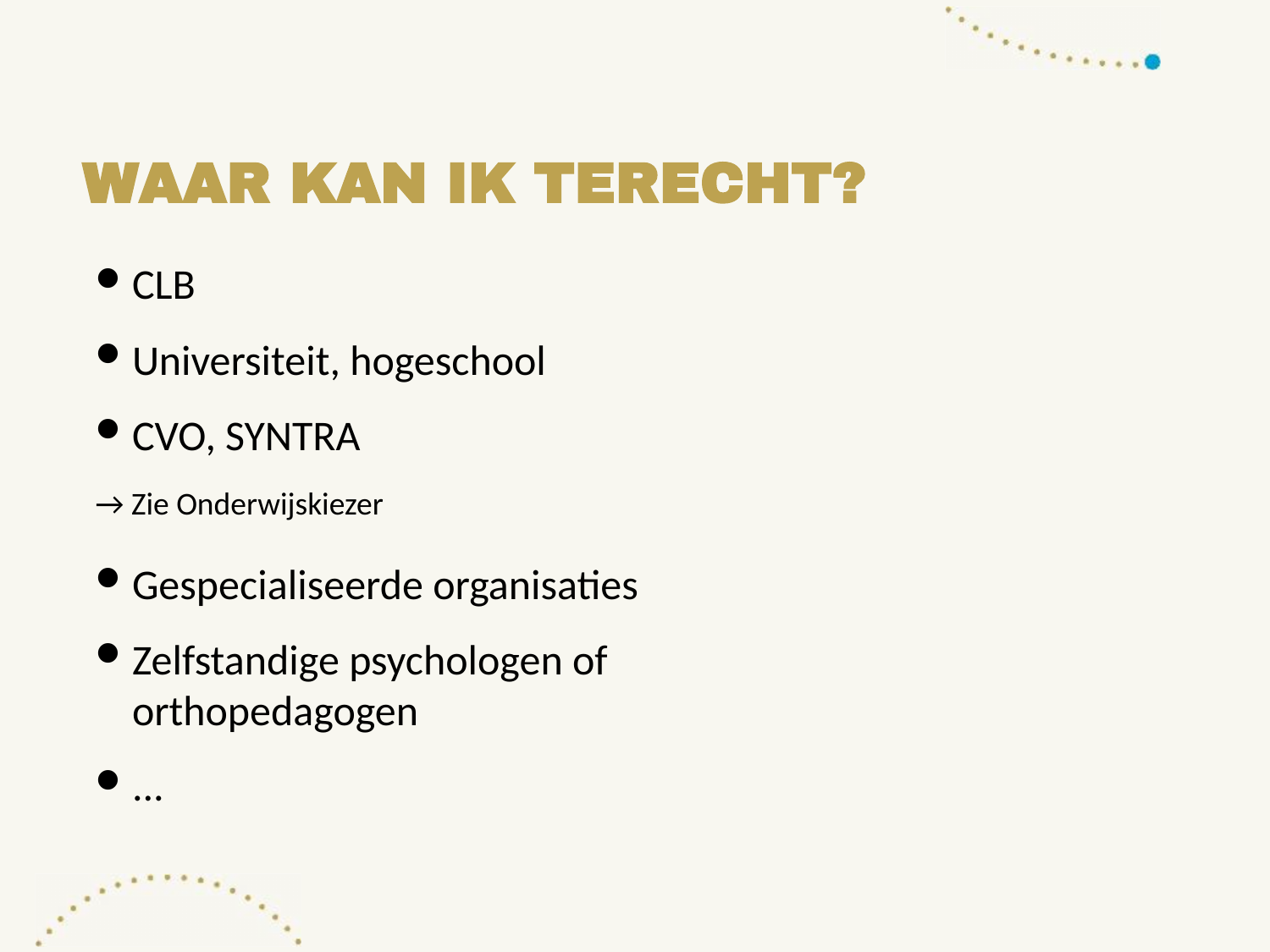

# Waar kan ik terecht?
CLB
Universiteit, hogeschool
CVO, SYNTRA
→ Zie Onderwijskiezer
Gespecialiseerde organisaties
Zelfstandige psychologen of
orthopedagogen
...